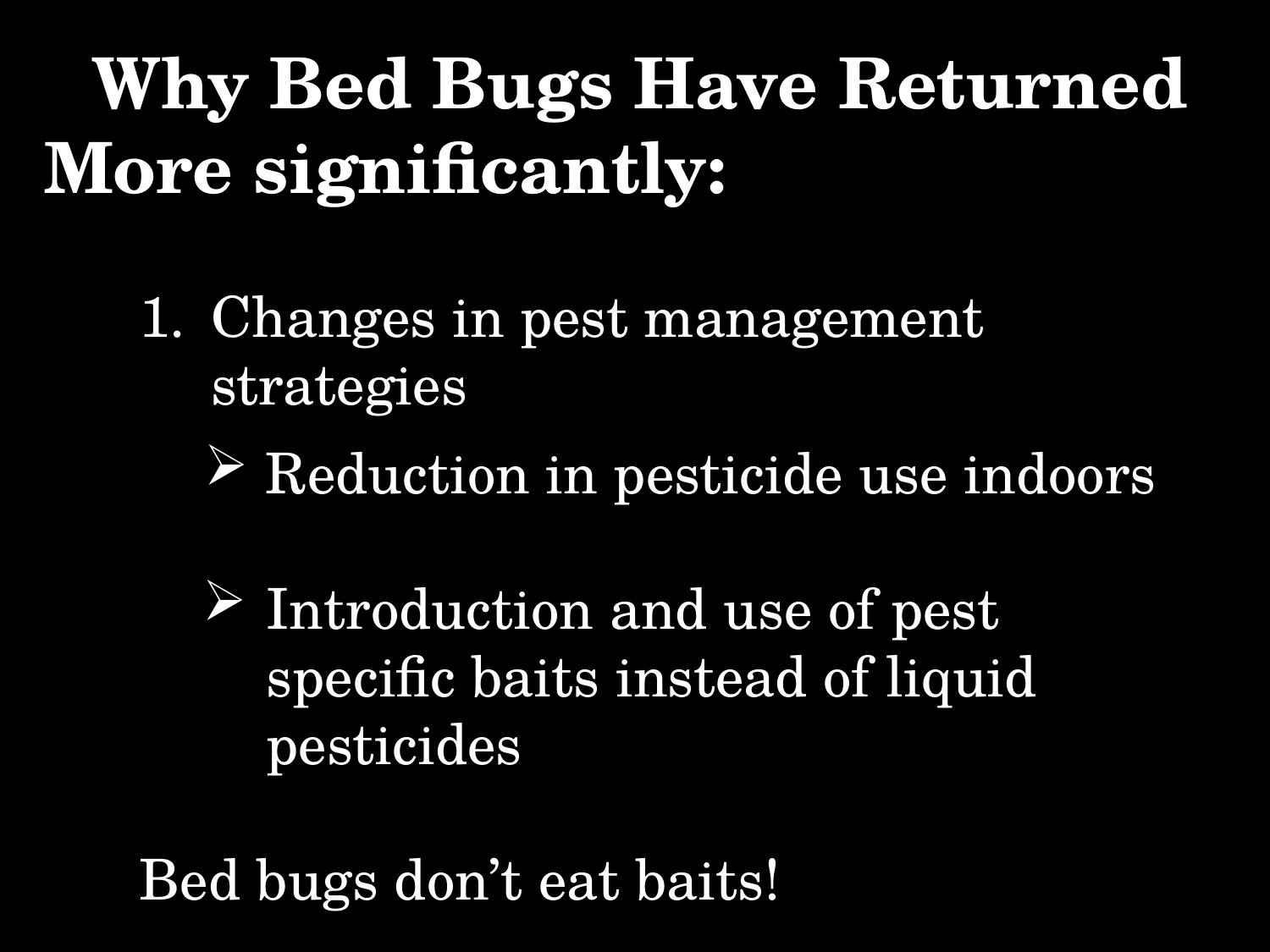

Why Bed Bugs Have Returned
More significantly:
Changes in pest management strategies

Reduction in pesticide use indoors

Introduction and use of pest specific baits instead of liquid pesticides

Bed bugs don’t eat baits!